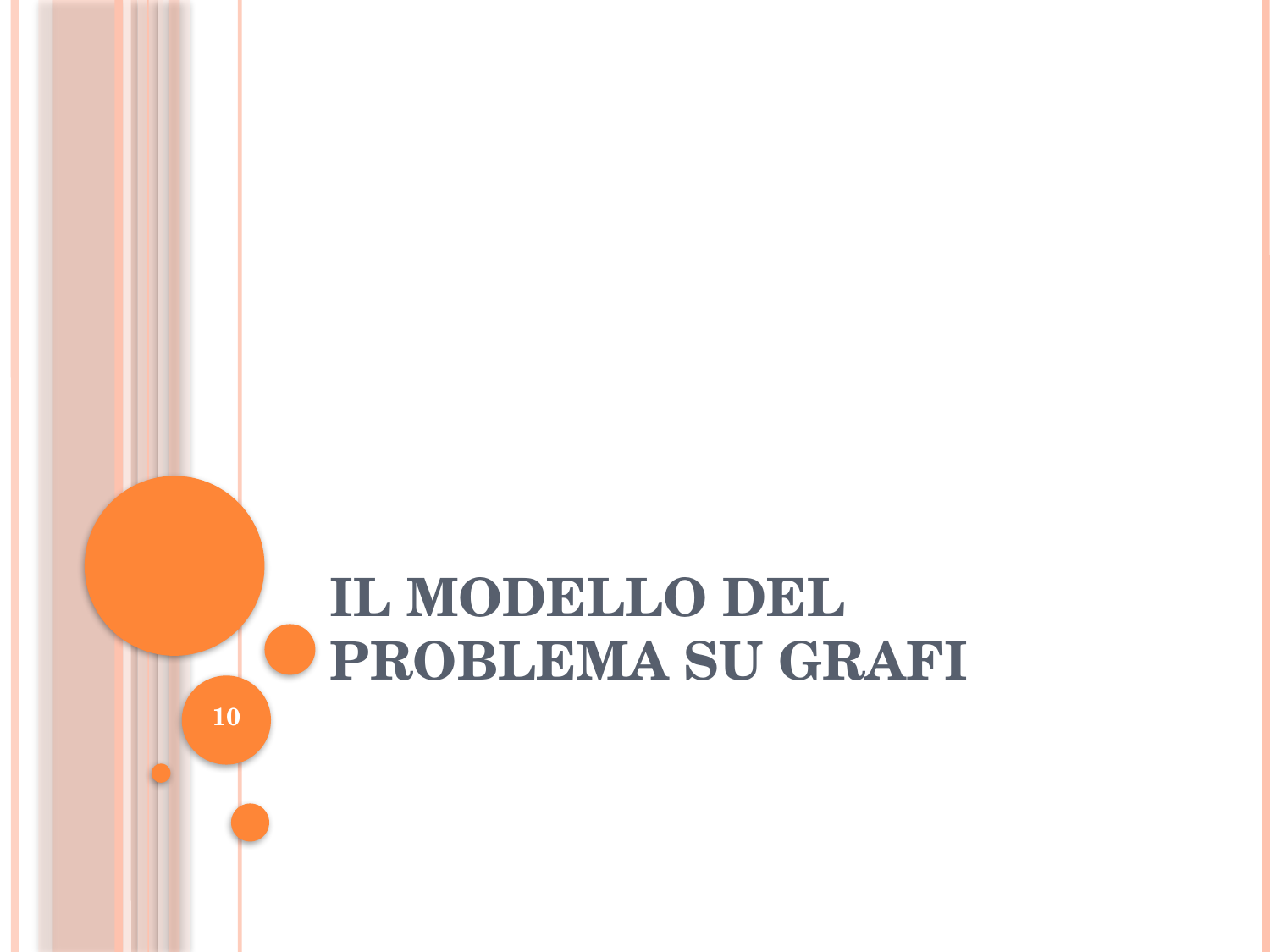

# Il Modello del Problema su Grafi
10